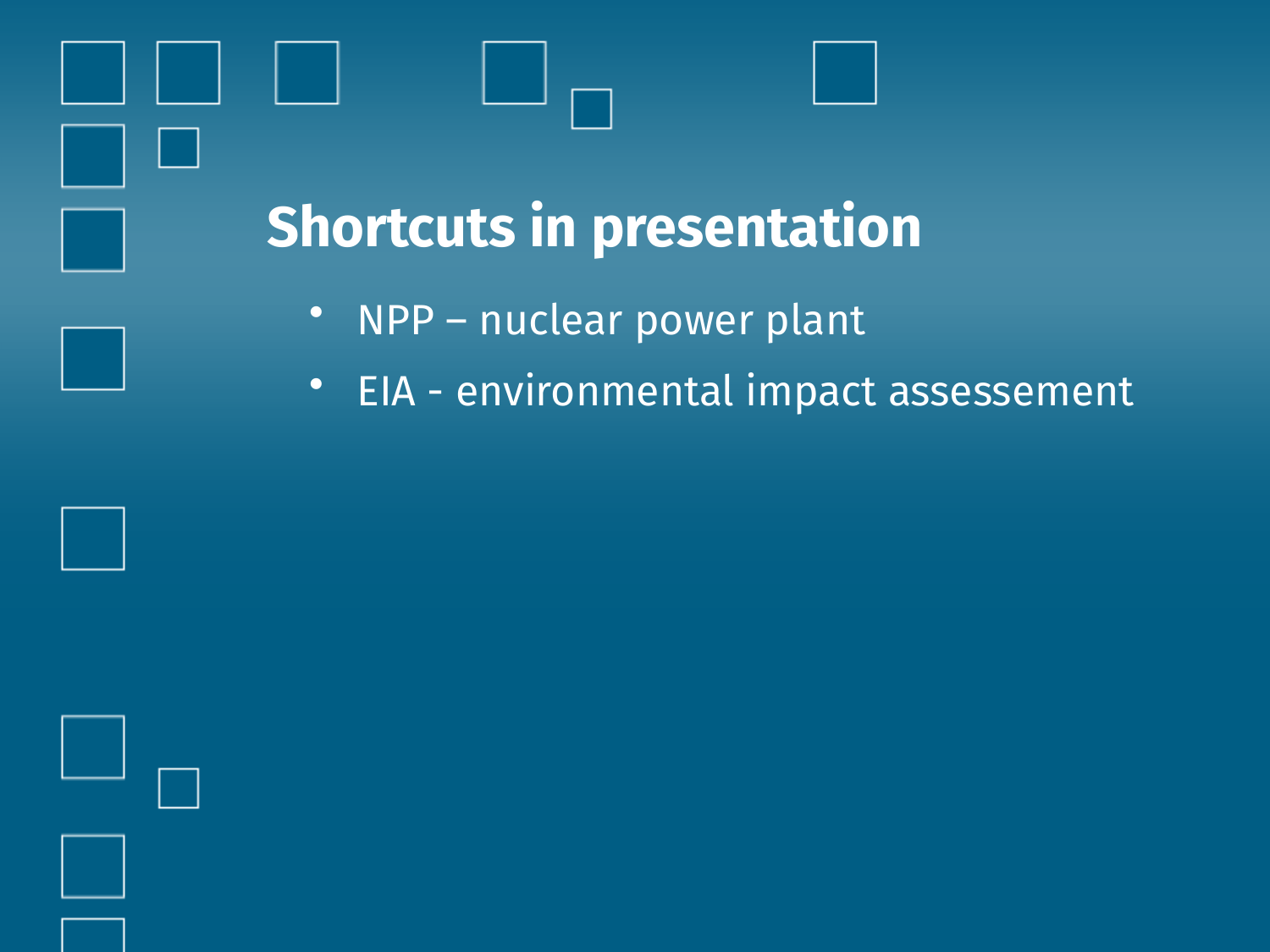

# Shortcuts in presentation
NPP – nuclear power plant
EIA - environmental impact assessement